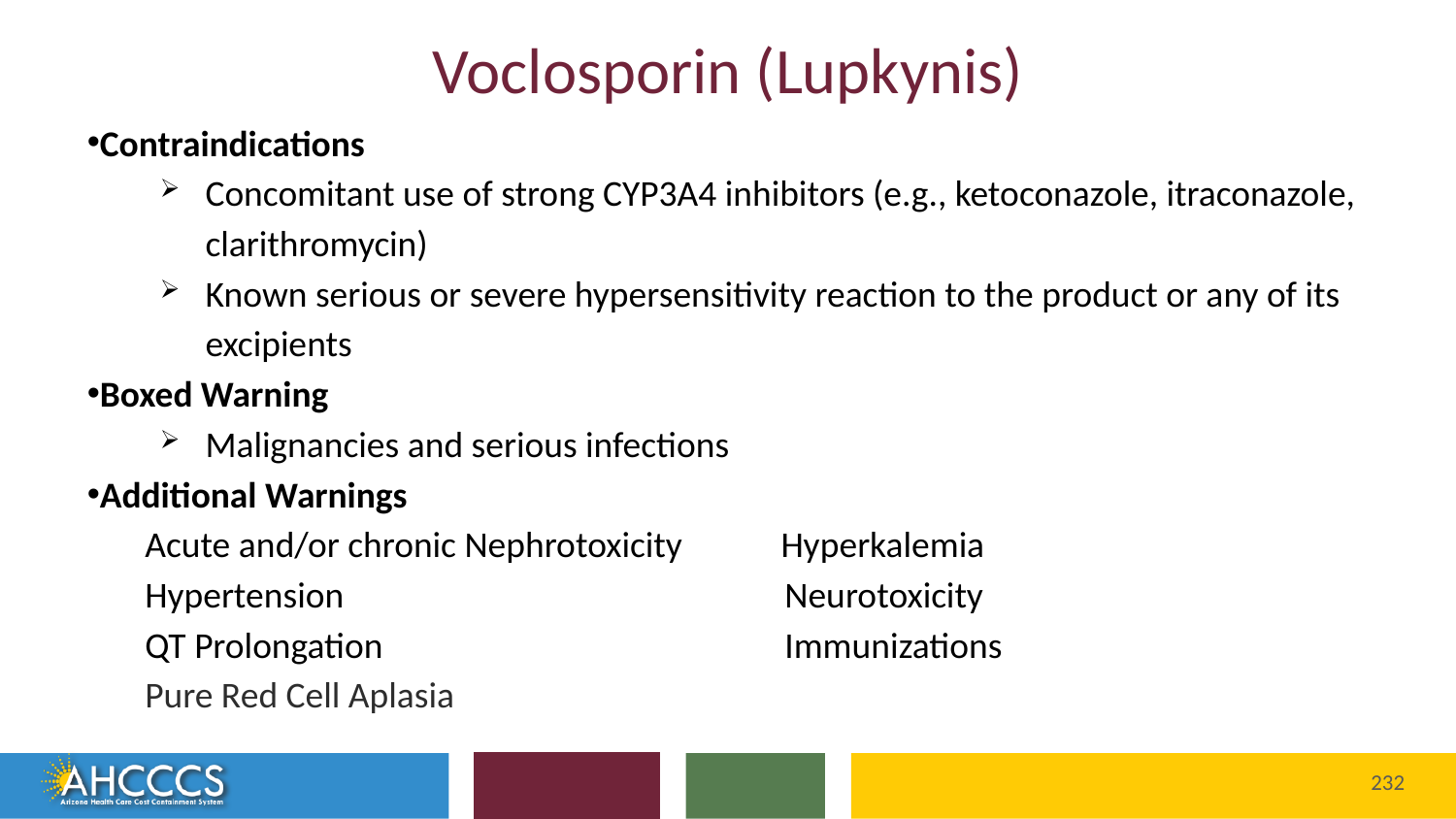

# Voclosporin (Lupkynis)
Contraindications
Concomitant use of strong CYP3A4 inhibitors (e.g., ketoconazole, itraconazole, clarithromycin)
Known serious or severe hypersensitivity reaction to the product or any of its excipients
Boxed Warning
Malignancies and serious infections
Additional Warnings
       Acute and/or chronic Nephrotoxicity            Hyperkalemia
       Hypertension			              Neurotoxicity
       QT Prolongation		              Immunizations
       Pure Red Cell Aplasia